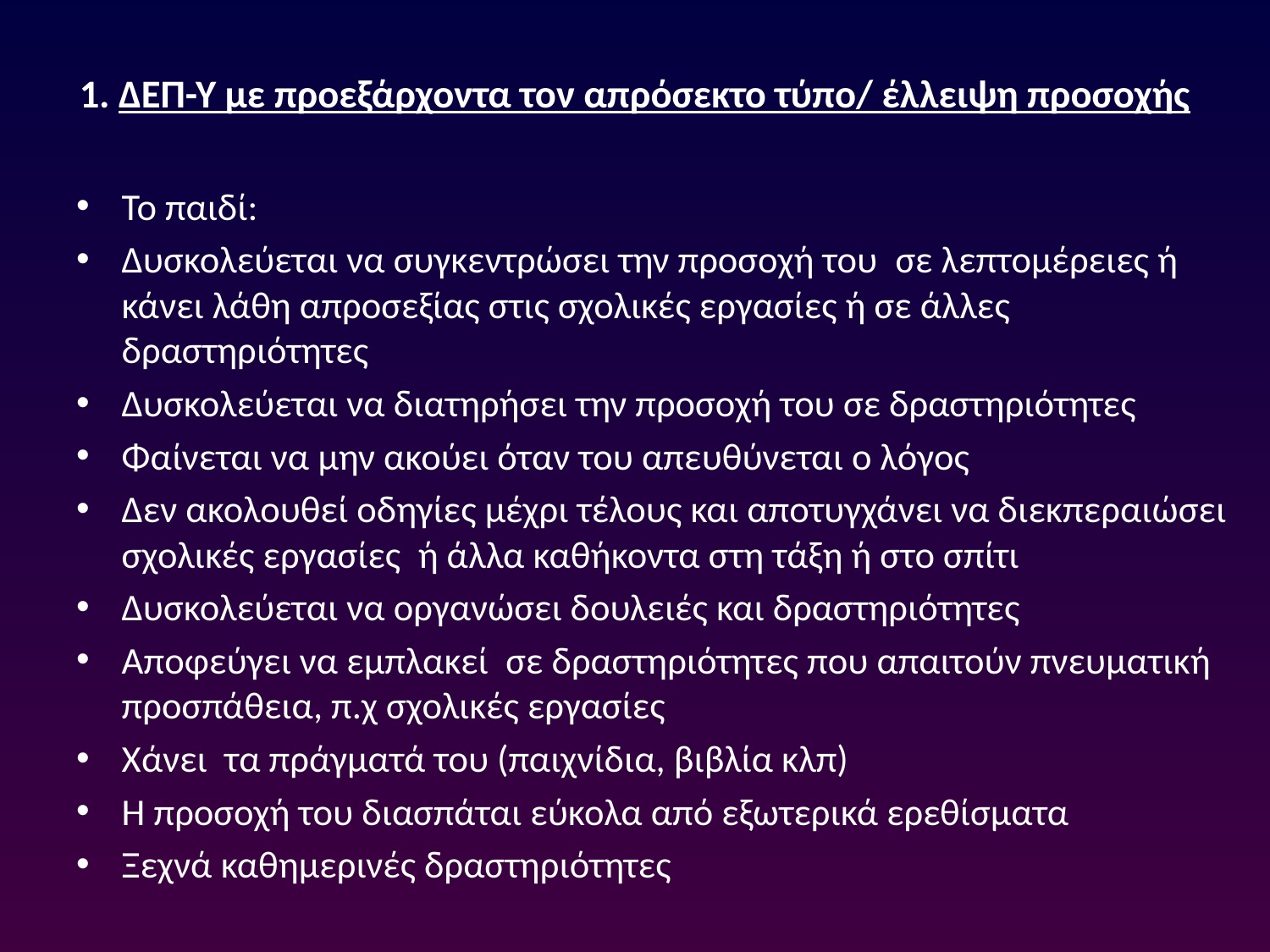

# 1. ΔΕΠ-Υ με προεξάρχοντα τον απρόσεκτο τύπο/ έλλειψη προσοχής
Το παιδί:
Δυσκολεύεται να συγκεντρώσει την προσοχή του  σε λεπτομέρειες ή κάνει λάθη απροσεξίας στις σχολικές εργασίες ή σε άλλες δραστηριότητες
Δυσκολεύεται να διατηρήσει την προσοχή του σε δραστηριότητες
Φαίνεται να μην ακούει όταν του απευθύνεται ο λόγος
Δεν ακολουθεί οδηγίες μέχρι τέλους και αποτυγχάνει να διεκπεραιώσει σχολικές εργασίες  ή άλλα καθήκοντα στη τάξη ή στο σπίτι
Δυσκολεύεται να οργανώσει δουλειές και δραστηριότητες
Αποφεύγει να εμπλακεί  σε δραστηριότητες που απαιτούν πνευματική προσπάθεια, π.χ σχολικές εργασίες
Χάνει  τα πράγματά του (παιχνίδια, βιβλία κλπ)
Η προσοχή του διασπάται εύκολα από εξωτερικά ερεθίσματα
Ξεχνά καθημερινές δραστηριότητες